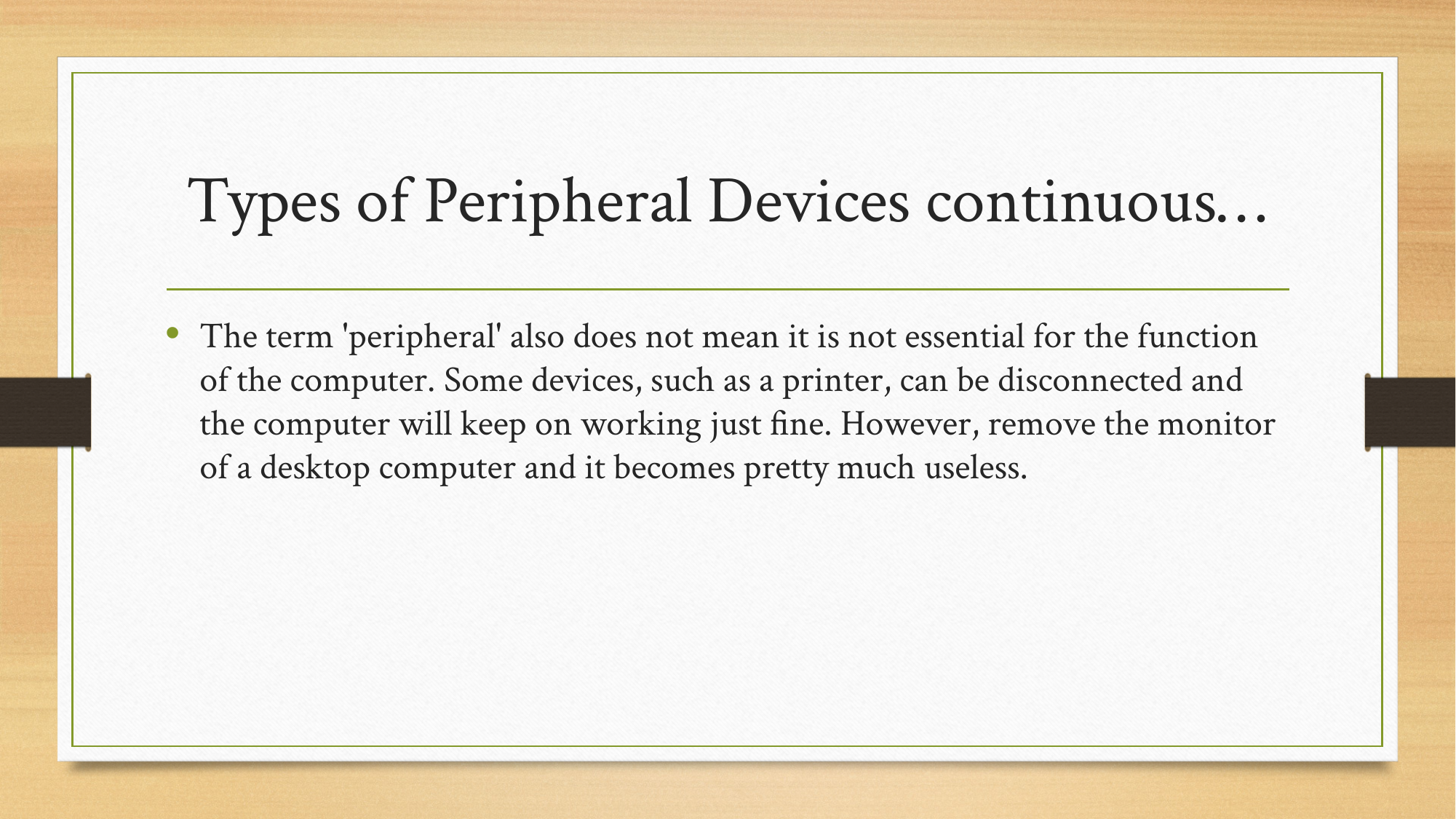

# Types of Peripheral Devices continuous…
The term 'peripheral' also does not mean it is not essential for the function of the computer. Some devices, such as a printer, can be disconnected and the computer will keep on working just fine. However, remove the monitor of a desktop computer and it becomes pretty much useless.